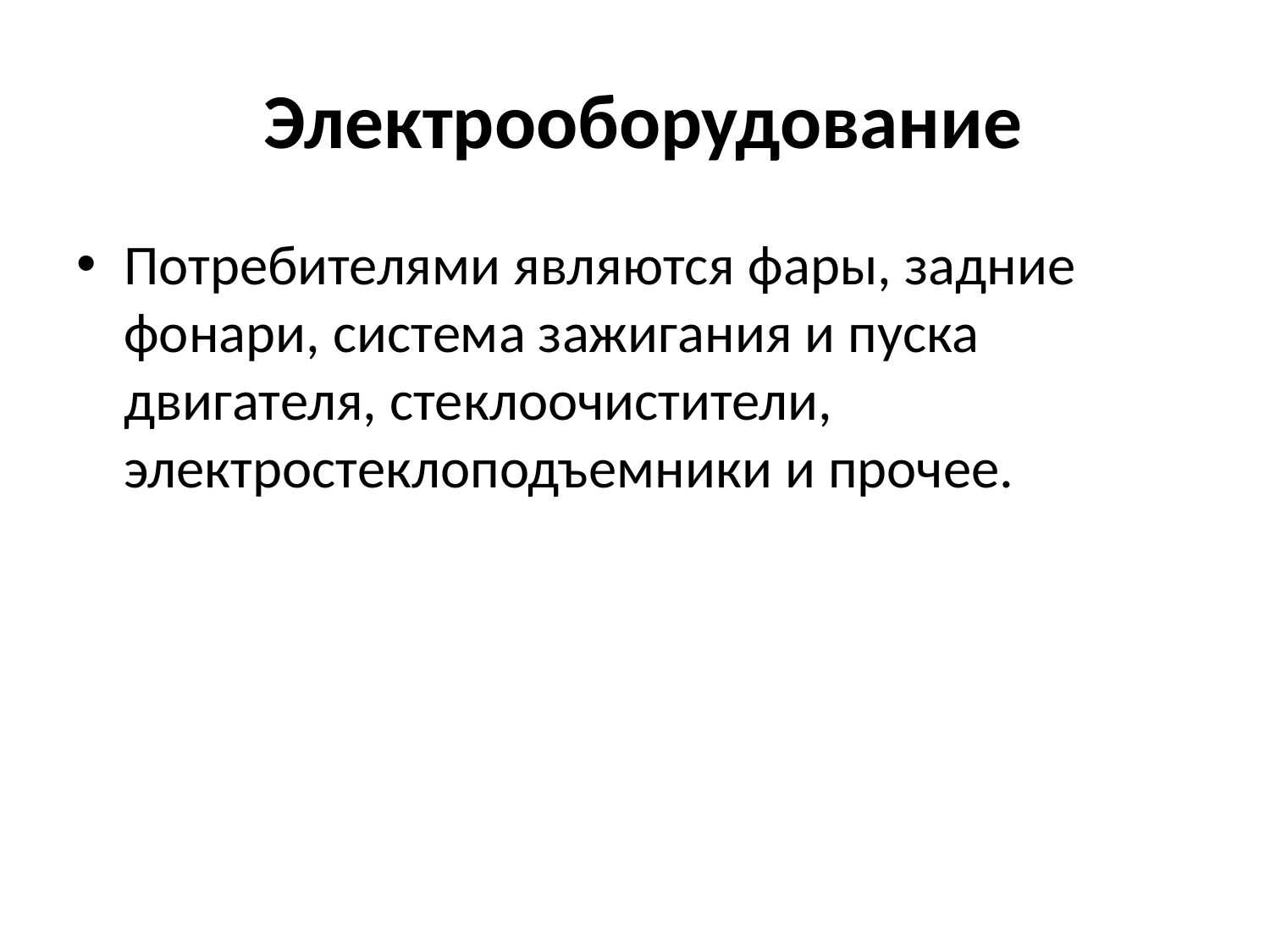

# Электрооборудование
Потребителями являются фары, задние фонари, система зажигания и пуска двигателя, стеклоочистители, электростеклоподъемники и прочее.